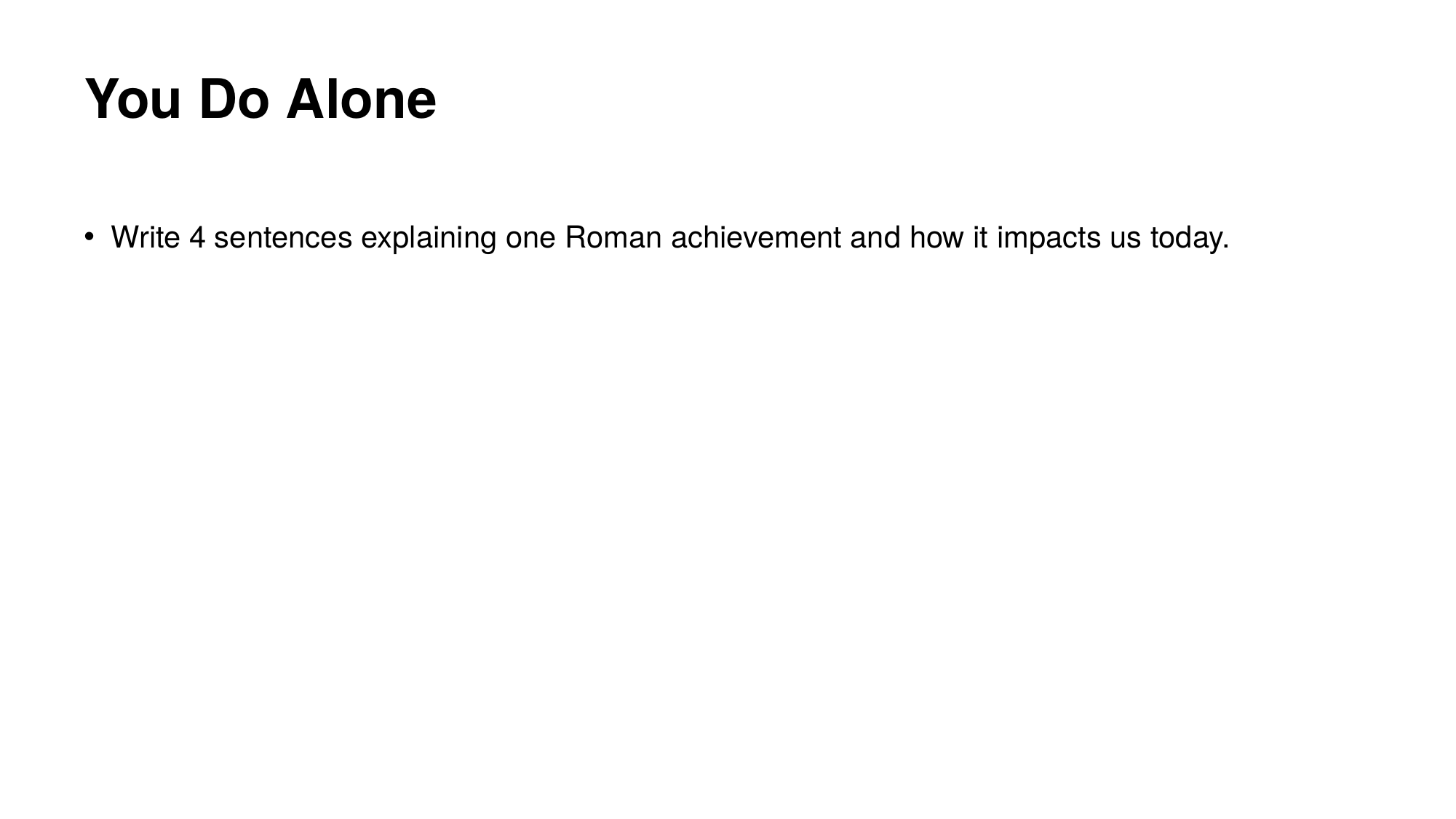

# You Do Alone
Write 4 sentences explaining one Roman achievement and how it impacts us today.